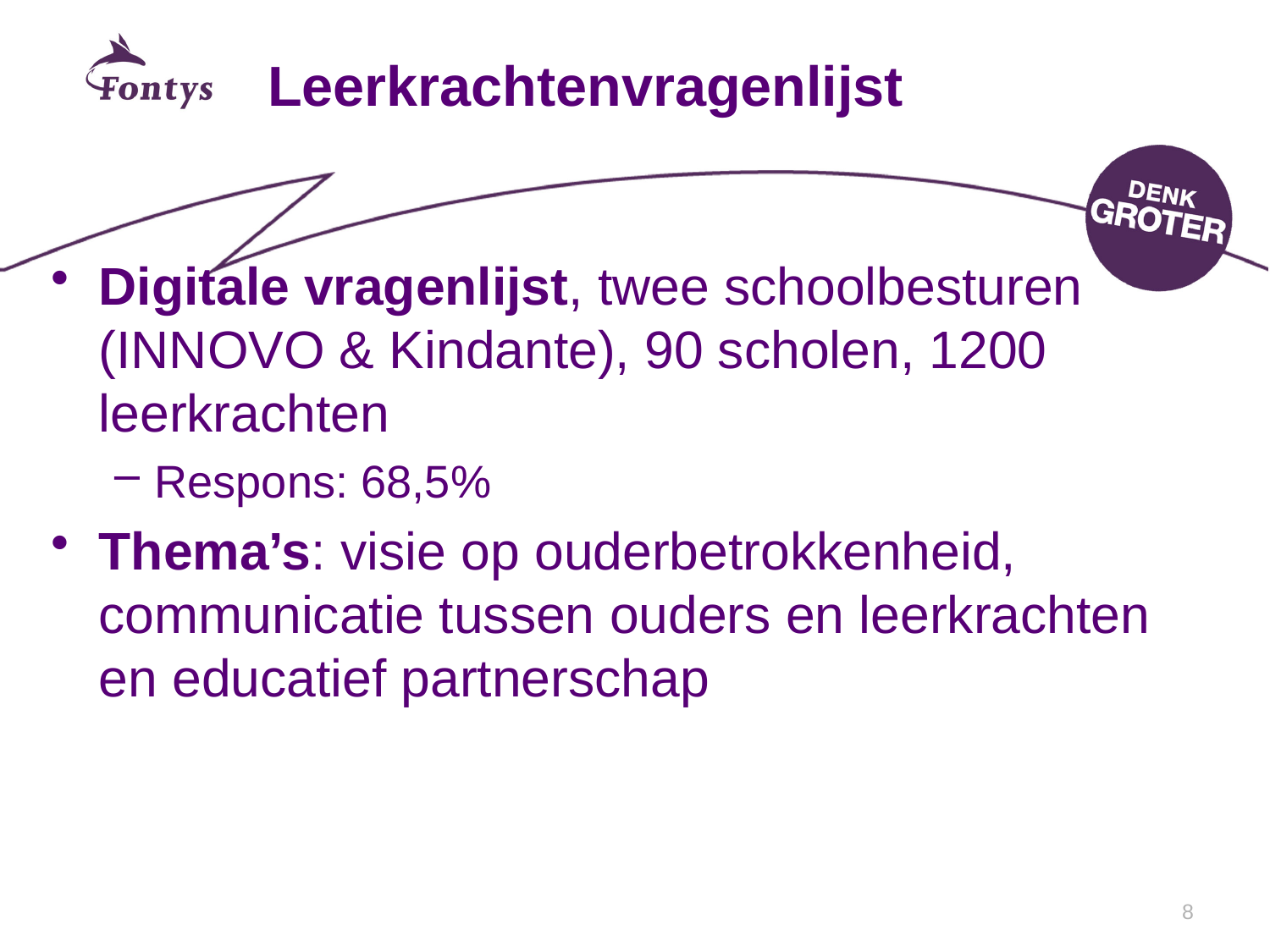

# Leerkrachtenvragenlijst
Digitale vragenlijst, twee schoolbesturen (INNOVO & Kindante), 90 scholen, 1200 leerkrachten
Respons: 68,5%
Thema’s: visie op ouderbetrokkenheid, communicatie tussen ouders en leerkrachten en educatief partnerschap

8